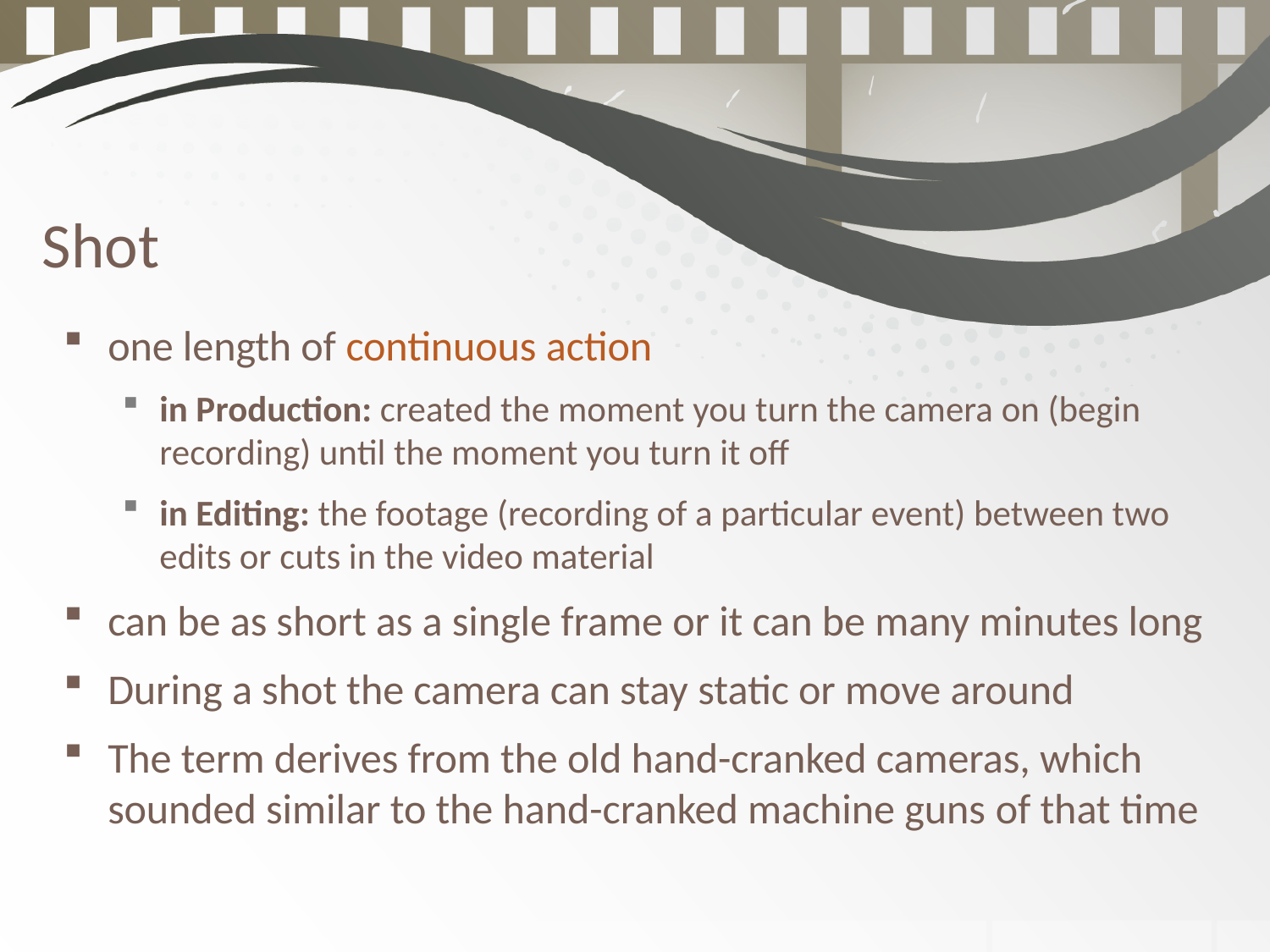

# Shot
one length of continuous action
in Production: created the moment you turn the camera on (begin recording) until the moment you turn it off
in Editing: the footage (recording of a particular event) between two edits or cuts in the video material
can be as short as a single frame or it can be many minutes long
During a shot the camera can stay static or move around
The term derives from the old hand-cranked cameras, which sounded similar to the hand-cranked machine guns of that time